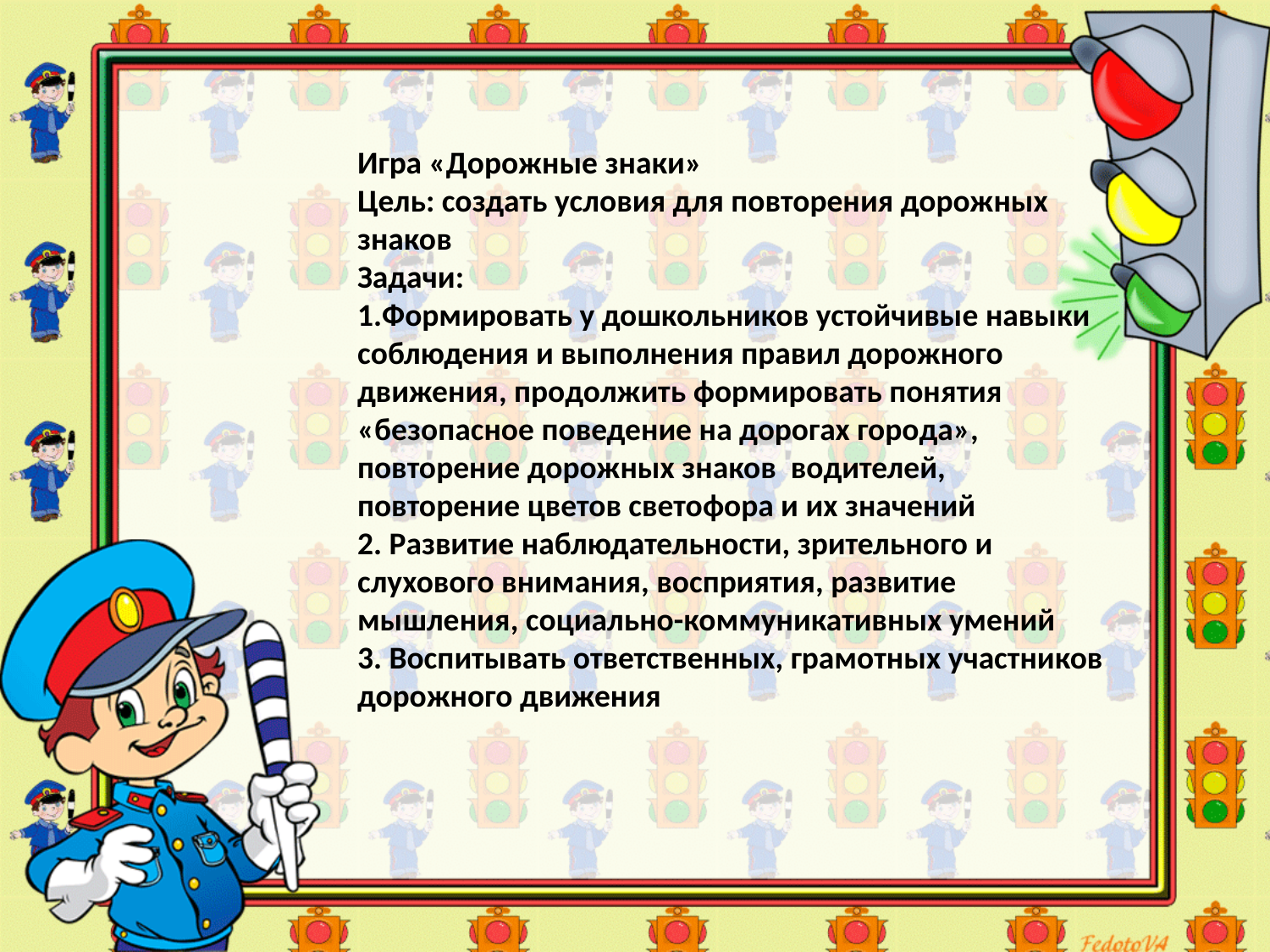

Игра «Дорожные знаки»
Цель: создать условия для повторения дорожных знаков
Задачи:
1.Формировать у дошкольников устойчивые навыки соблюдения и выполнения правил дорожного движения, продолжить формировать понятия «безопасное поведение на дорогах города», повторение дорожных знаков  водителей, повторение цветов светофора и их значений
2. Развитие наблюдательности, зрительного и слухового внимания, восприятия, развитие мышления, социально-коммуникативных умений
3. Воспитывать ответственных, грамотных участников дорожного движения